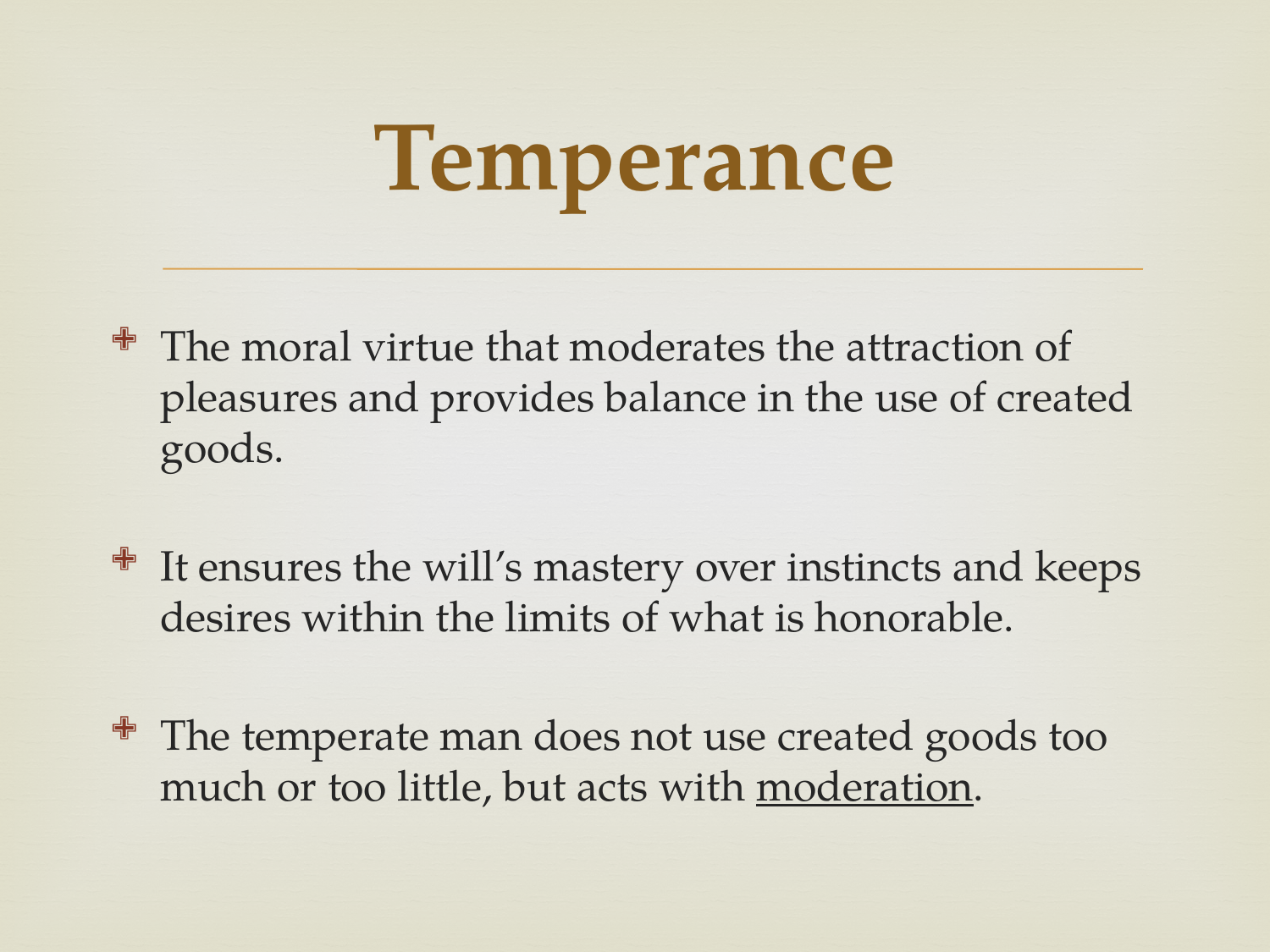

# Temperance
The moral virtue that moderates the attraction of pleasures and provides balance in the use of created goods.

It ensures the will’s mastery over instincts and keeps desires within the limits of what is honorable.

The temperate man does not use created goods too much or too little, but acts with moderation.